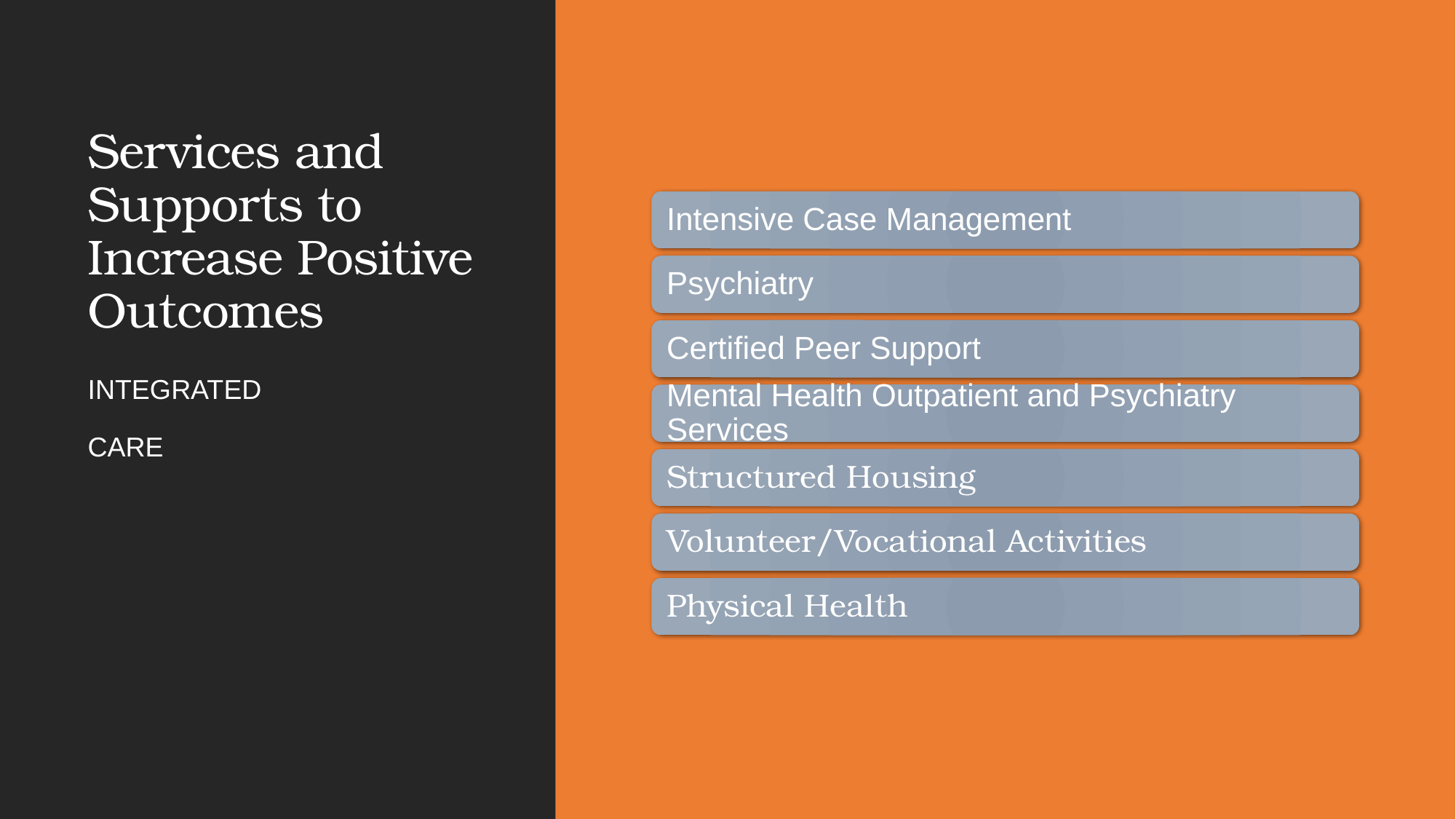

# Services and Supports to Increase Positive Outcomes
Intensive Case Management
Psychiatry
Certified Peer Support
Mental Health Outpatient and Psychiatry Services
Structured Housing
Volunteer/Vocational Activities
Physical Health
INTEGRATED
CARE